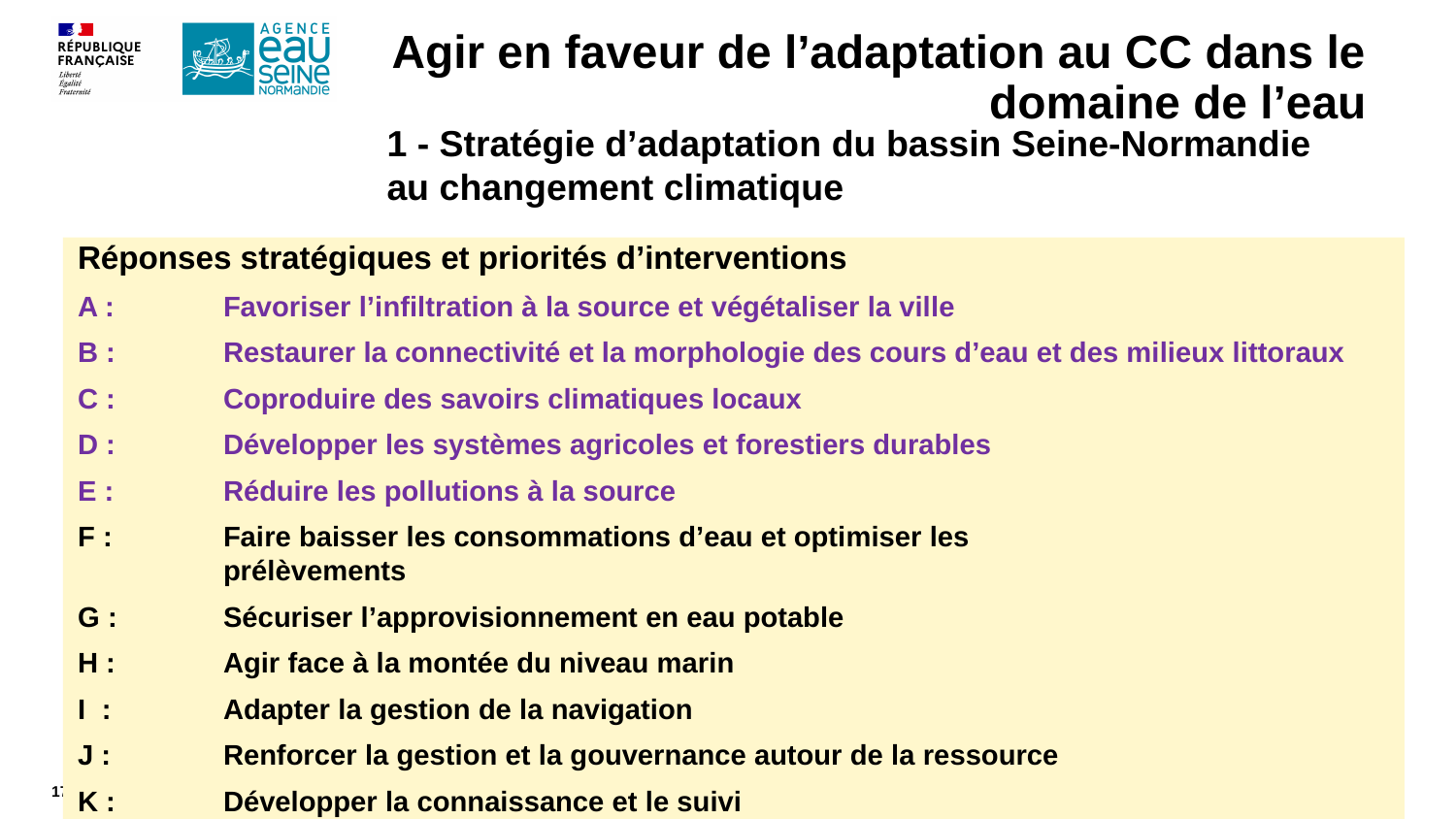

Agir en faveur de l’adaptation au CC dans le domaine de l’eau
1 - Stratégie d’adaptation du bassin Seine-Normandie
au changement climatique

Réponses stratégiques et priorités d’interventions
A : 	Favoriser l’infiltration à la source et végétaliser la ville
B : 	Restaurer la connectivité et la morphologie des cours d’eau et des milieux littoraux
C : 	Coproduire des savoirs climatiques locaux
D : 	Développer les systèmes agricoles et forestiers durables
E : 	Réduire les pollutions à la source
F : 	Faire baisser les consommations d’eau et optimiser les 		    		prélèvements
G : 	Sécuriser l’approvisionnement en eau potable
H : 	Agir face à la montée du niveau marin
I  : 	Adapter la gestion de la navigation
J : 	Renforcer la gestion et la gouvernance autour de la ressource
K : 	Développer la connaissance et le suivi

7
17/05/2021